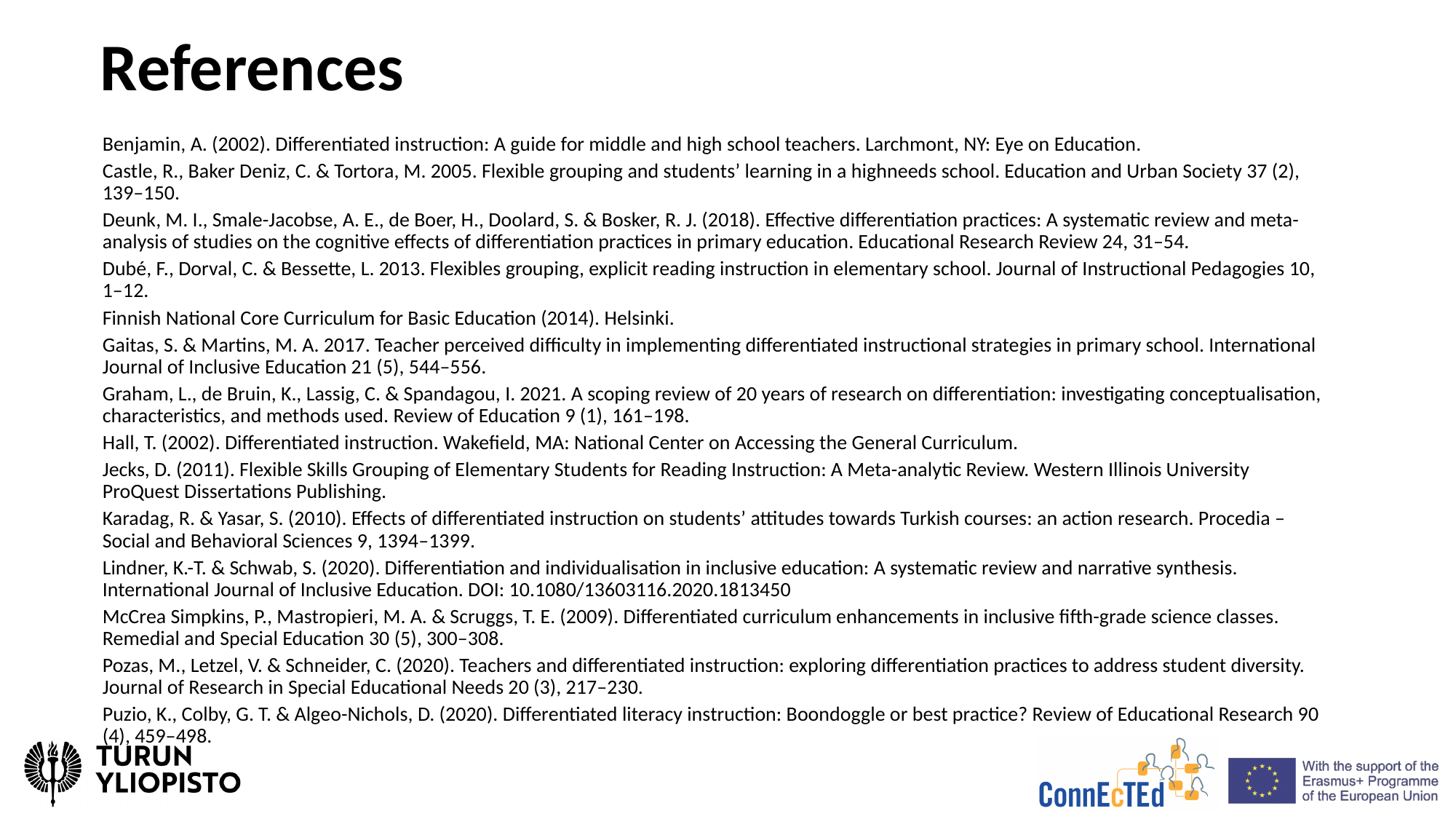

# References
Benjamin, A. (2002). Differentiated instruction: A guide for middle and high school teachers. Larchmont, NY: Eye on Education.
Castle, R., Baker Deniz, C. & Tortora, M. 2005. Flexible grouping and students’ learning in a highneeds school. Education and Urban Society 37 (2), 139–150.
Deunk, M. I., Smale-Jacobse, A. E., de Boer, H., Doolard, S. & Bosker, R. J. (2018). Effective differentiation practices: A systematic review and meta-analysis of studies on the cognitive effects of differentiation practices in primary education. Educational Research Review 24, 31–54.
Dubé, F., Dorval, C. & Bessette, L. 2013. Flexibles grouping, explicit reading instruction in elementary school. Journal of Instructional Pedagogies 10, 1–12.
Finnish National Core Curriculum for Basic Education (2014). Helsinki.
Gaitas, S. & Martins, M. A. 2017. Teacher perceived difficulty in implementing differentiated instructional strategies in primary school. International Journal of Inclusive Education 21 (5), 544–556.
Graham, L., de Bruin, K., Lassig, C. & Spandagou, I. 2021. A scoping review of 20 years of research on differentiation: investigating conceptualisation, characteristics, and methods used. Review of Education 9 (1), 161–198.
Hall, T. (2002). Differentiated instruction. Wakefield, MA: National Center on Accessing the General Curriculum.
Jecks, D. (2011). Flexible Skills Grouping of Elementary Students for Reading Instruction: A Meta-analytic Review. Western Illinois University ProQuest Dissertations Publishing.
Karadag, R. & Yasar, S. (2010). Effects of differentiated instruction on students’ attitudes towards Turkish courses: an action research. Procedia – Social and Behavioral Sciences 9, 1394–1399.
Lindner, K.-T. & Schwab, S. (2020). Differentiation and individualisation in inclusive education: A systematic review and narrative synthesis. International Journal of Inclusive Education. DOI: 10.1080/13603116.2020.1813450
McCrea Simpkins, P., Mastropieri, M. A. & Scruggs, T. E. (2009). Differentiated curriculum enhancements in inclusive fifth-grade science classes. Remedial and Special Education 30 (5), 300–308.
Pozas, M., Letzel, V. & Schneider, C. (2020). Teachers and differentiated instruction: exploring differentiation practices to address student diversity. Journal of Research in Special Educational Needs 20 (3), 217–230.
Puzio, K., Colby, G. T. & Algeo-Nichols, D. (2020). Differentiated literacy instruction: Boondoggle or best practice? Review of Educational Research 90 (4), 459–498.